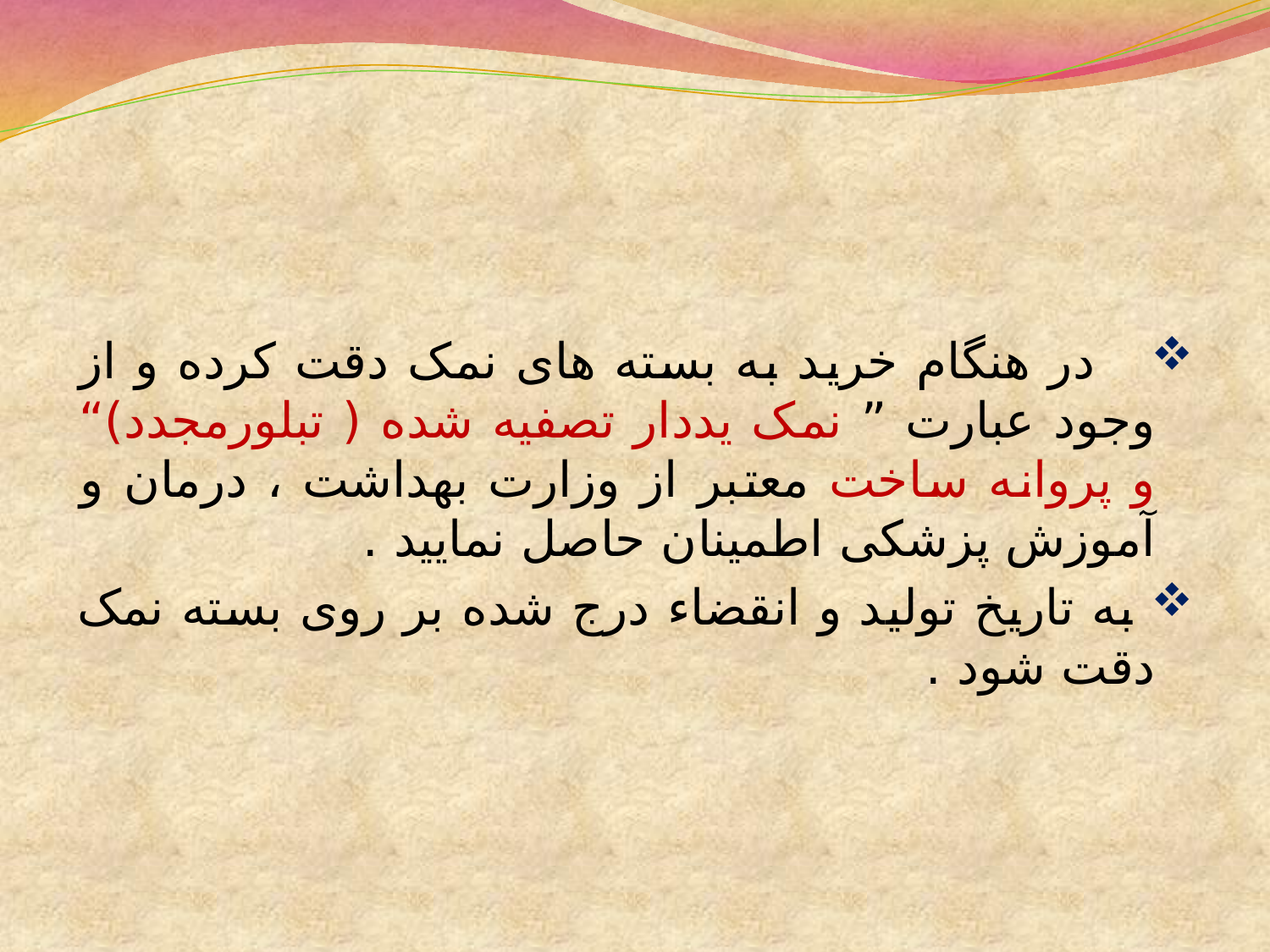

در هنگام خرید به بسته های نمک دقت کرده و از وجود عبارت ” نمک یددار تصفیه شده ( تبلورمجدد)“ و پروانه ساخت معتبر از وزارت بهداشت ، درمان و آموزش پزشکی اطمینان حاصل نمایید .
 به تاریخ تولید و انقضاء درج شده بر روی بسته نمک دقت شود .